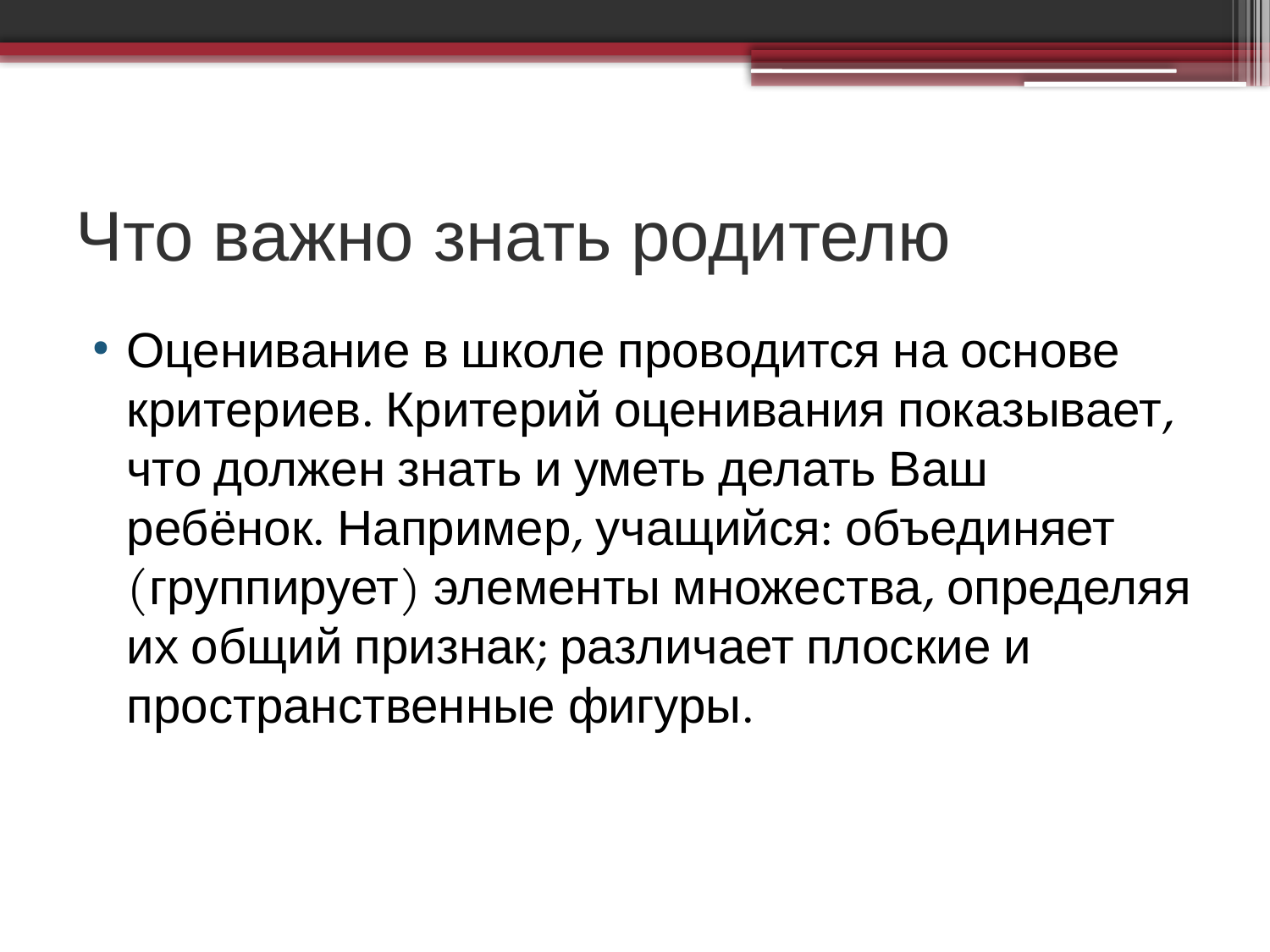

# Что важно знать родителю
Оценивание в школе проводится на основе критериев. Критерий оценивания показывает, что должен знать и уметь делать Ваш ребёнок. Например, учащийся: объединяет (группирует) элементы множества, определяя их общий признак; различает плоские и пространственные фигуры.